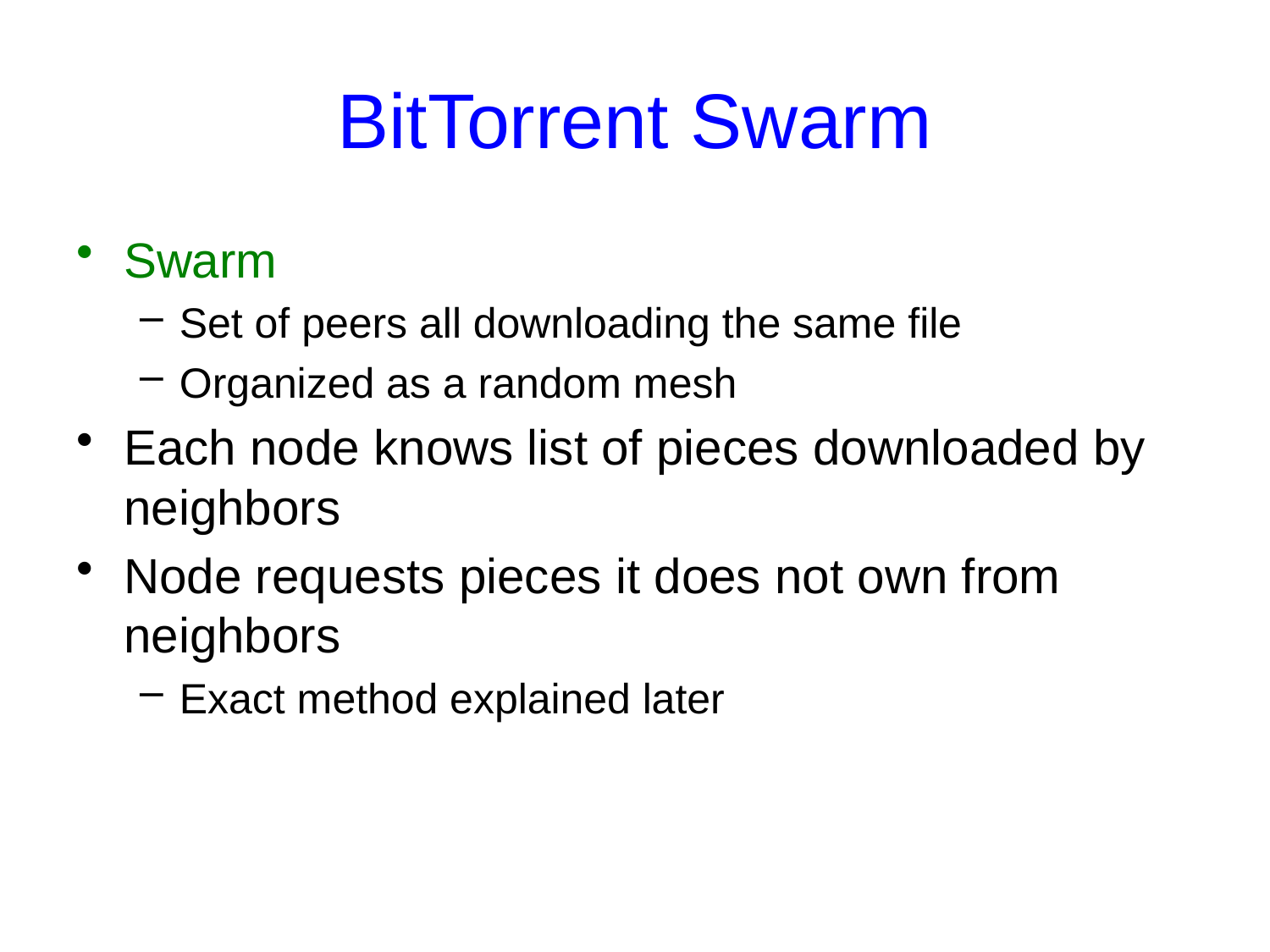

# BitTorrent Swarm
Swarm
Set of peers all downloading the same file
Organized as a random mesh
Each node knows list of pieces downloaded by neighbors
Node requests pieces it does not own from neighbors
Exact method explained later